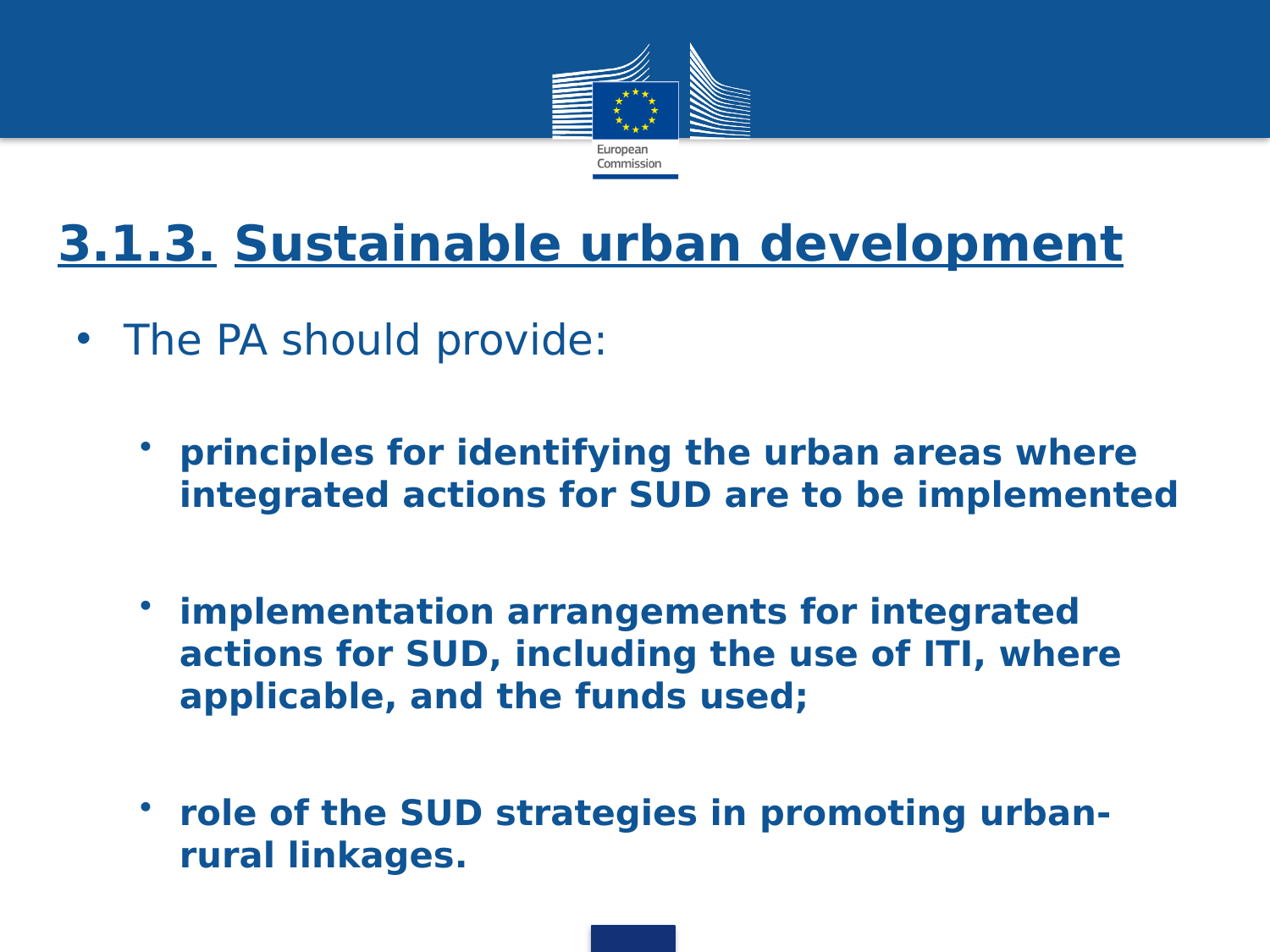

# 3.1.3.	Sustainable urban development
The PA should provide:

principles for identifying the urban areas where integrated actions for SUD are to be implemented

implementation arrangements for integrated actions for SUD, including the use of ITI, where applicable, and the funds used;

role of the SUD strategies in promoting urban-rural linkages.